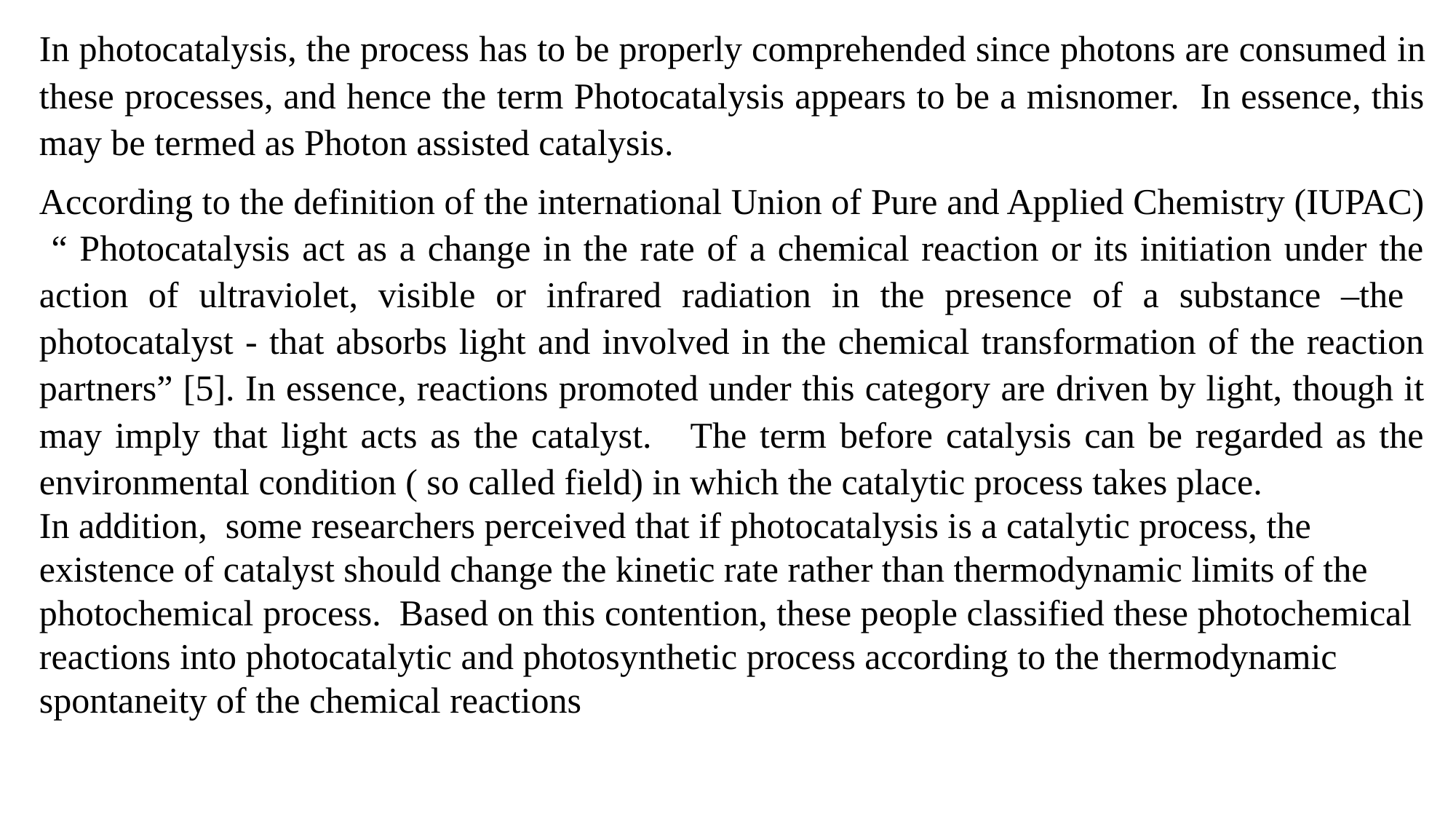

In photocatalysis, the process has to be properly comprehended since photons are consumed in these processes, and hence the term Photocatalysis appears to be a misnomer.  In essence, this may be termed as Photon assisted catalysis.
According to the definition of the international Union of Pure and Applied Chemistry (IUPAC)  “ Photocatalysis act as a change in the rate of a chemical reaction or its initiation under the action of ultraviolet, visible or infrared radiation in the presence of a substance –the  photocatalyst - that absorbs light and involved in the chemical transformation of the reaction partners” [5]. In essence, reactions promoted under this category are driven by light, though it may imply that light acts as the catalyst.   The term before catalysis can be regarded as the environmental condition ( so called field) in which the catalytic process takes place.
In addition,  some researchers perceived that if photocatalysis is a catalytic process, the existence of catalyst should change the kinetic rate rather than thermodynamic limits of the photochemical process.  Based on this contention, these people classified these photochemical reactions into photocatalytic and photosynthetic process according to the thermodynamic spontaneity of the chemical reactions